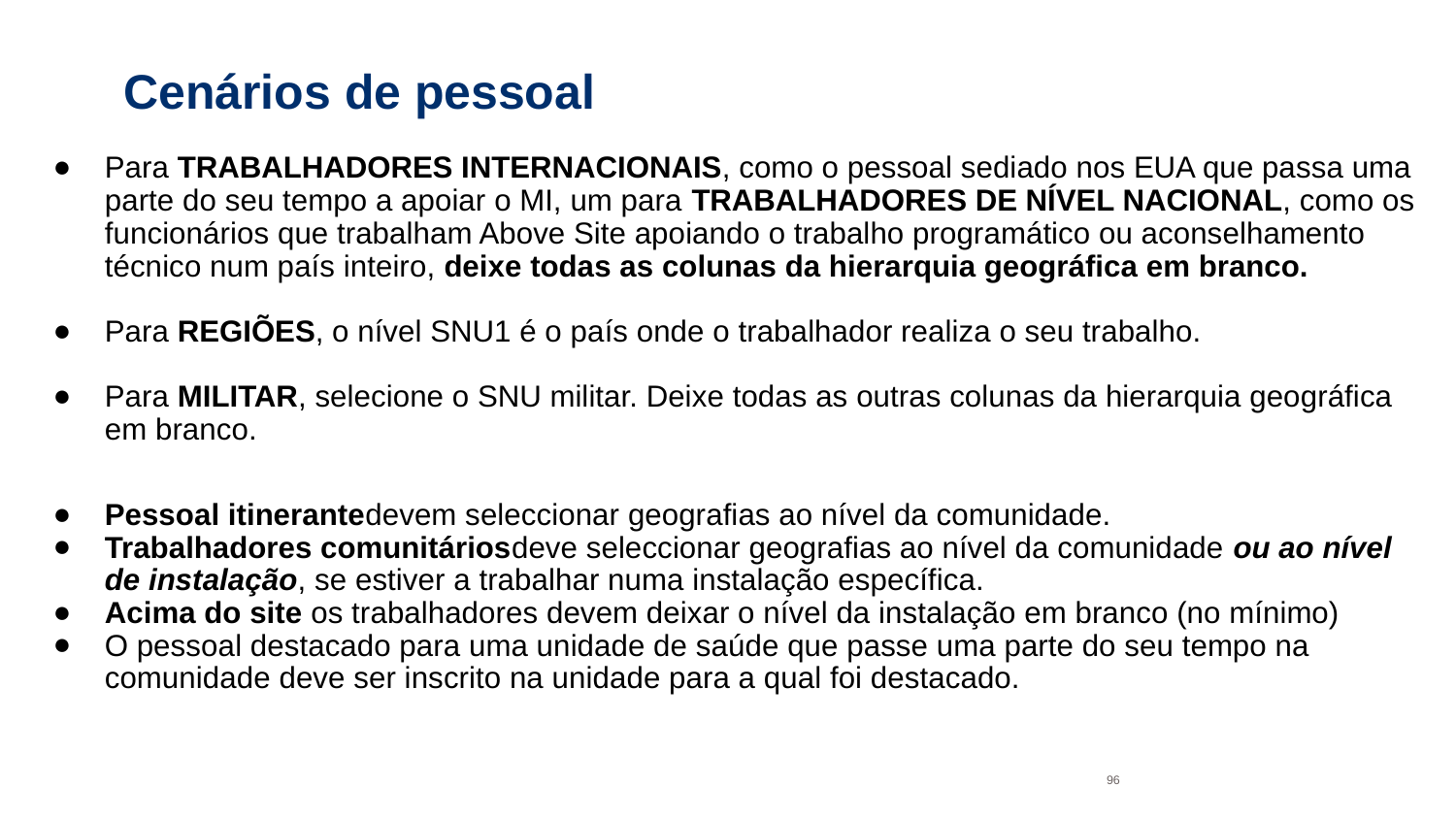

# Cenários de pessoal
Para TRABALHADORES INTERNACIONAIS, como o pessoal sediado nos EUA que passa uma parte do seu tempo a apoiar o MI, um para TRABALHADORES DE NÍVEL NACIONAL, como os funcionários que trabalham Above Site apoiando o trabalho programático ou aconselhamento técnico num país inteiro, deixe todas as colunas da hierarquia geográfica em branco.

Para REGIÕES, o nível SNU1 é o país onde o trabalhador realiza o seu trabalho.

Para MILITAR, selecione o SNU militar. Deixe todas as outras colunas da hierarquia geográfica em branco.

Pessoal itinerantedevem seleccionar geografias ao nível da comunidade.
Trabalhadores comunitáriosdeve seleccionar geografias ao nível da comunidade ou ao nível de instalação, se estiver a trabalhar numa instalação específica.
Acima do site os trabalhadores devem deixar o nível da instalação em branco (no mínimo)
O pessoal destacado para uma unidade de saúde que passe uma parte do seu tempo na comunidade deve ser inscrito na unidade para a qual foi destacado.

96